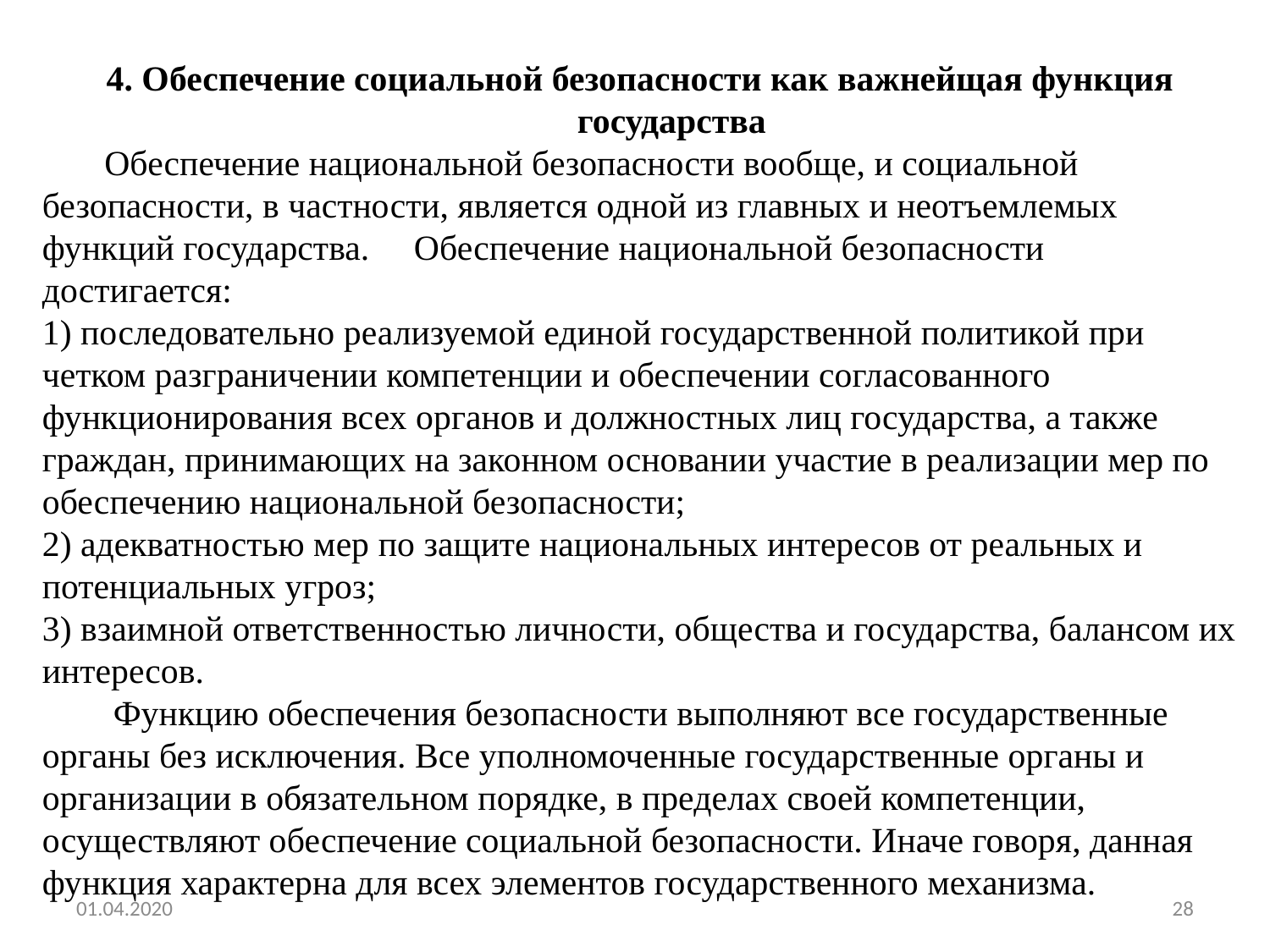

4. Обеспечение социальной безопасности как важнейщая функция государства
       Обеспечение национальной безопасности вообще, и социальной безопасности, в частности, является одной из главных и неотъемлемых функций государства.     Обеспечение национальной безопасности достигается:
1) последовательно реализуемой единой государственной политикой при четком разграничении компетенции и обеспечении согласованного функционирования всех органов и должностных лиц государства, а также граждан, принимающих на законном основании участие в реализации мер по обеспечению национальной безопасности;
2) адекватностью мер по защите национальных интересов от реальных и потенциальных угроз;
3) взаимной ответственностью личности, общества и государства, балансом их интересов.
        Функцию обеспечения безопасности выполняют все государственные органы без исключения. Все уполномоченные государственные органы и организации в обязательном порядке, в пределах своей компетенции, осуществляют обеспечение социальной безопасности. Иначе говоря, данная функция характерна для всех элементов государственного механизма.

01.04.2020
28